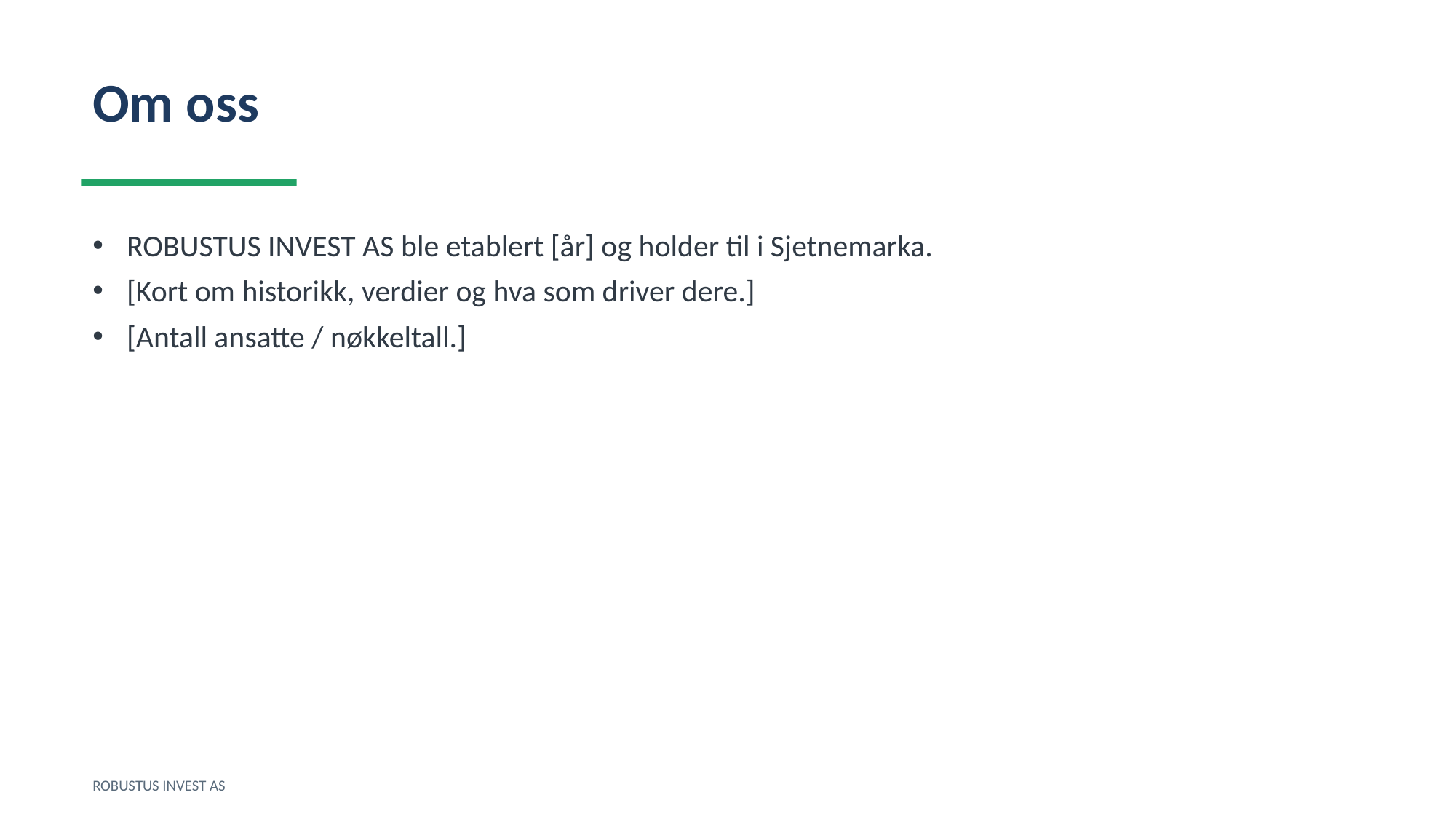

Om oss

ROBUSTUS INVEST AS ble etablert [år] og holder til i Sjetnemarka.
[Kort om historikk, verdier og hva som driver dere.]
[Antall ansatte / nøkkeltall.]
ROBUSTUS INVEST AS